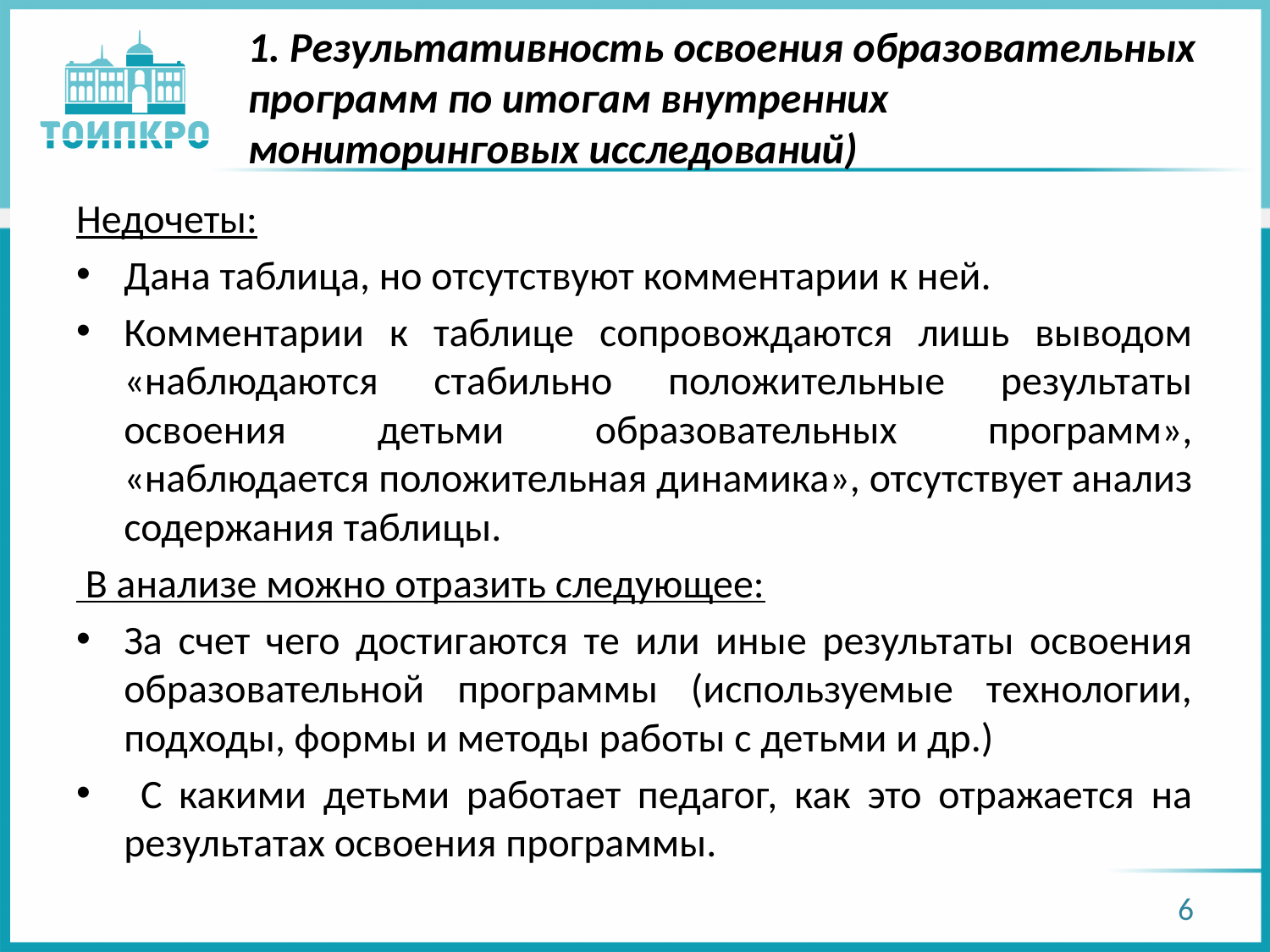

# 1. Результативность освоения образовательных программ по итогам внутренних  мониторинговых исследований)
Недочеты:
Дана таблица, но отсутствуют комментарии к ней.
Комментарии к таблице сопровождаются лишь выводом «наблюдаются стабильно положительные результаты освоения детьми образовательных программ», «наблюдается положительная динамика», отсутствует анализ содержания таблицы.
 В анализе можно отразить следующее:
За счет чего достигаются те или иные результаты освоения образовательной программы (используемые технологии, подходы, формы и методы работы с детьми и др.)
 С какими детьми работает педагог, как это отражается на результатах освоения программы.

6